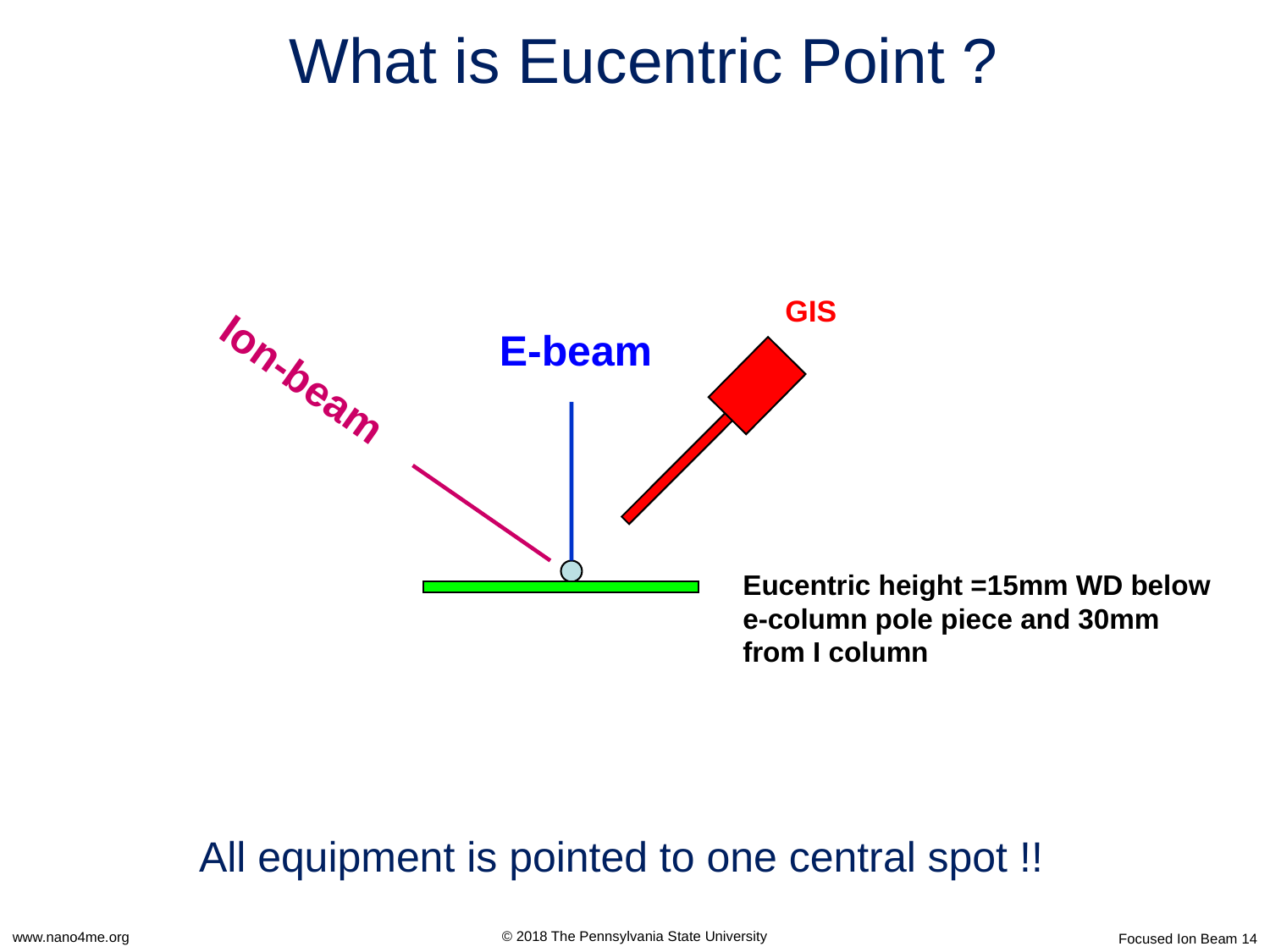

What is Eucentric Point ?
GIS
E-beam
Ion-beam

Eucentric height =15mm WD below e-column pole piece and 30mm from I column

# All equipment is pointed to one central spot !!